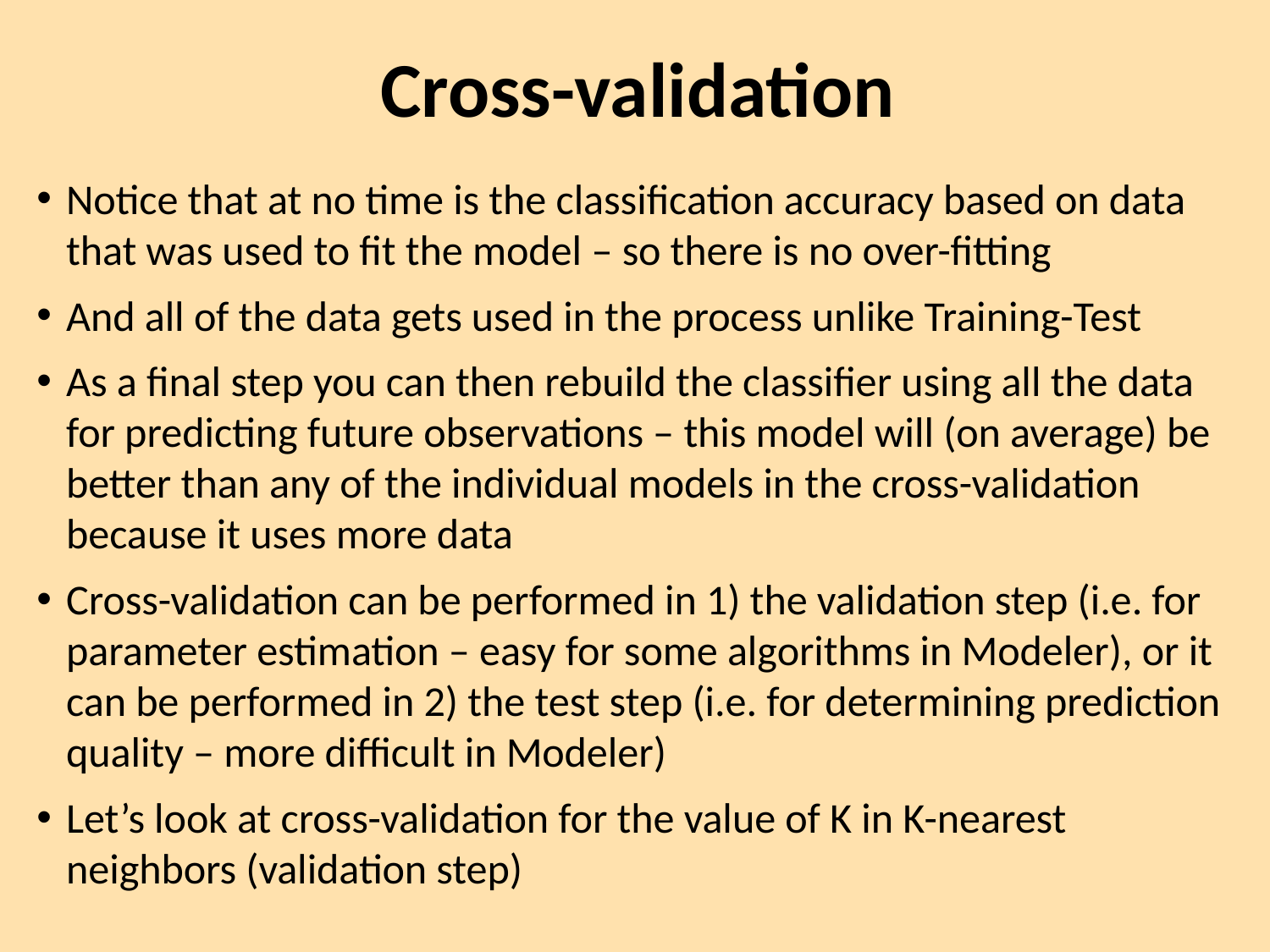

# Cross-validation
Notice that at no time is the classification accuracy based on data that was used to fit the model – so there is no over-fitting
And all of the data gets used in the process unlike Training-Test
As a final step you can then rebuild the classifier using all the data for predicting future observations – this model will (on average) be better than any of the individual models in the cross-validation because it uses more data
Cross-validation can be performed in 1) the validation step (i.e. for parameter estimation – easy for some algorithms in Modeler), or it can be performed in 2) the test step (i.e. for determining prediction quality – more difficult in Modeler)
Let’s look at cross-validation for the value of K in K-nearest neighbors (validation step)